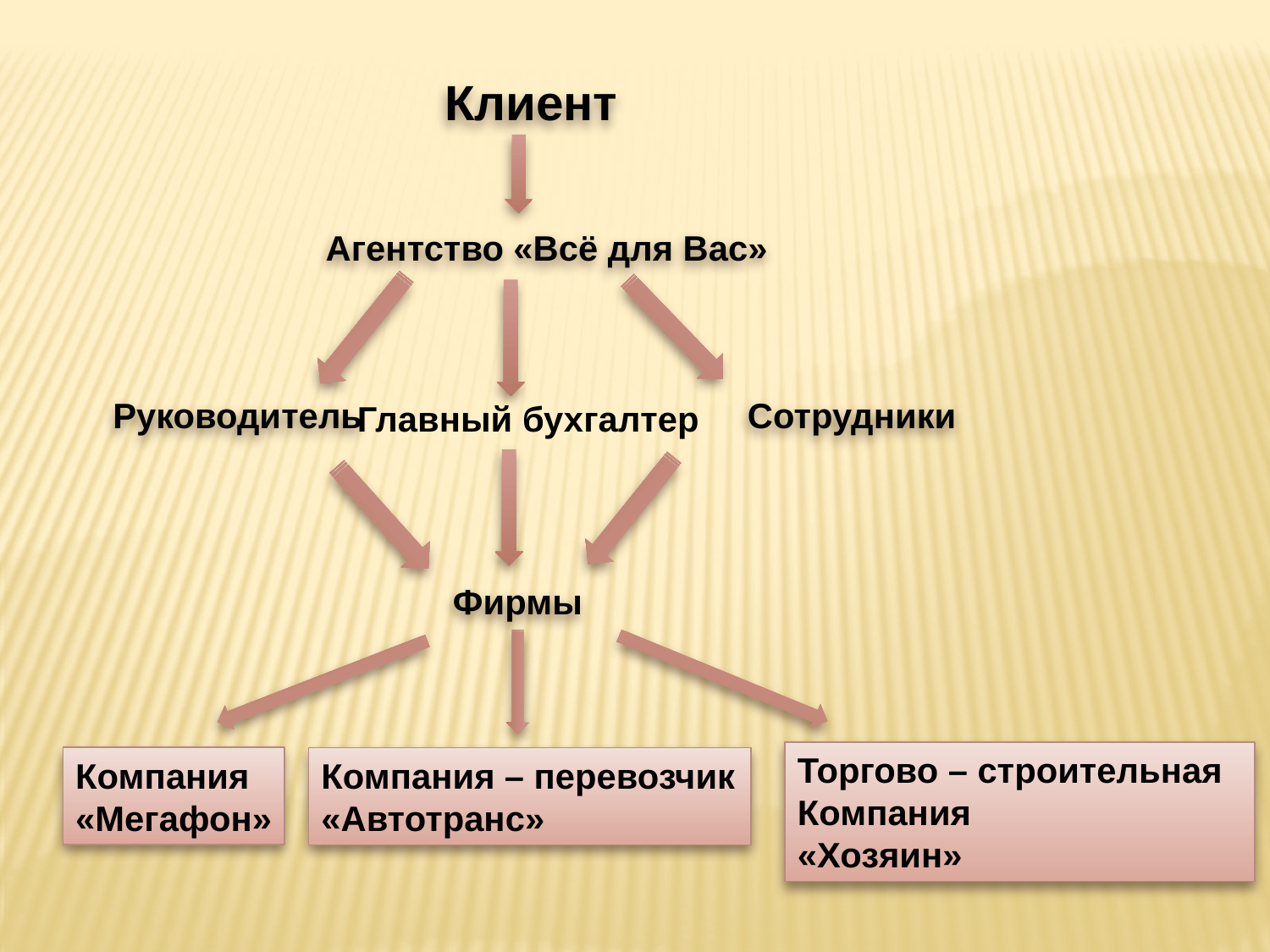

Клиент

Агентство «Всё для Вас»

Руководитель
Сотрудники
Главный бухгалтер

Фирмы

Торгово – строительная
Компания
«Хозяин»
Компания
«Мегафон»
Компания – перевозчик
«Автотранс»